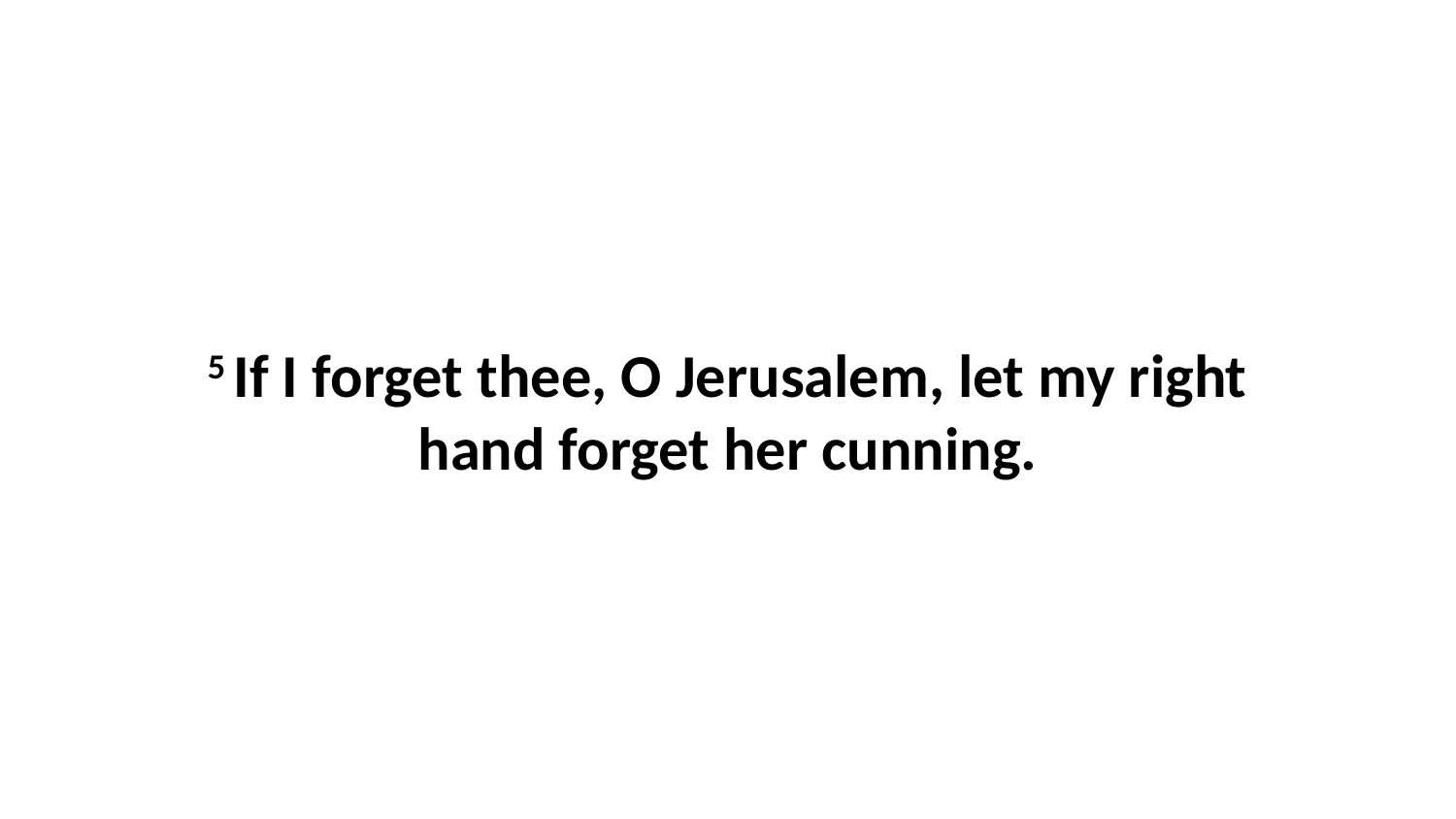

5 If I forget thee, O Jerusalem, let my right hand forget her cunning.